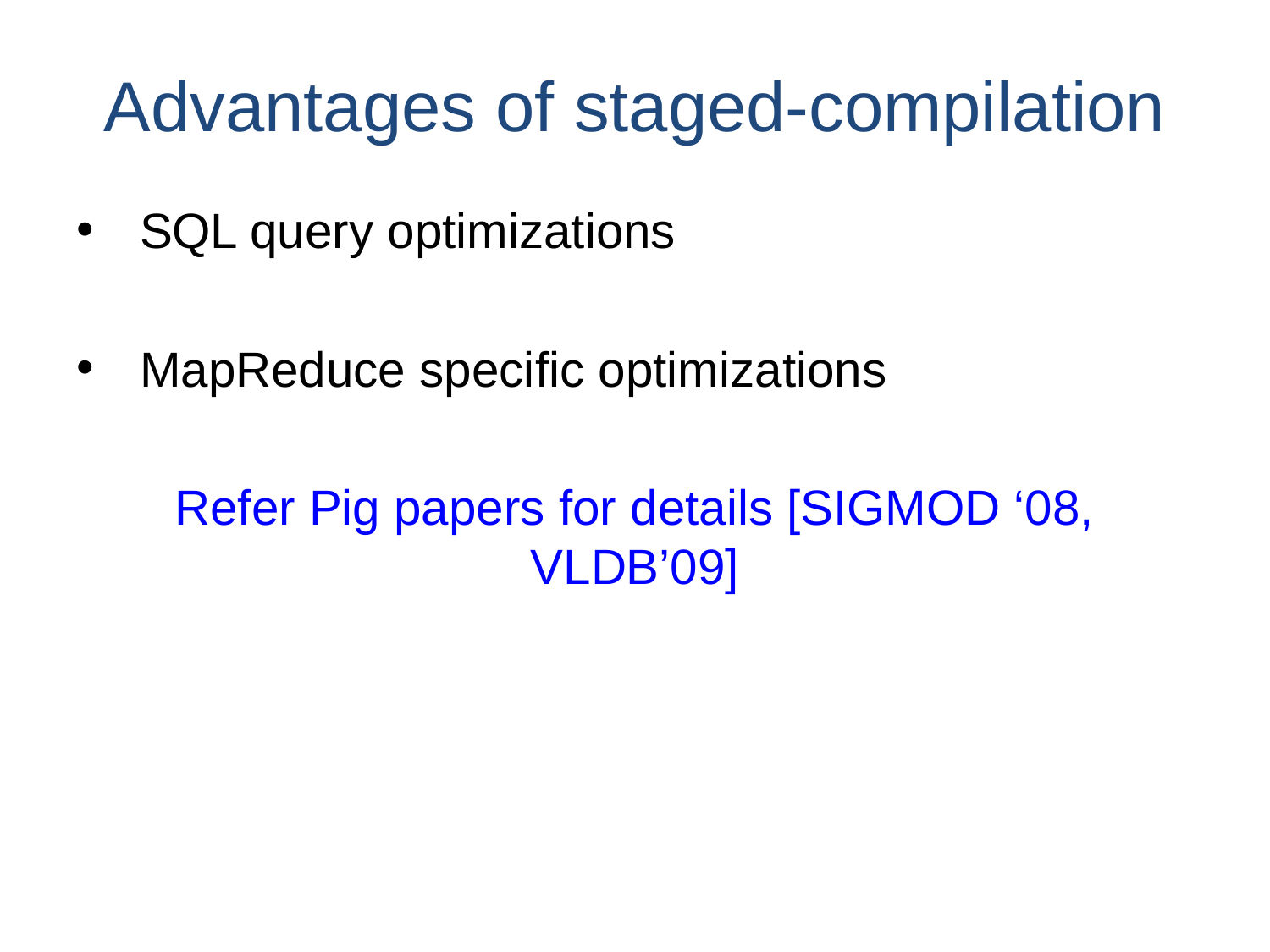

# Advantages of staged-compilation
SQL query optimizations

MapReduce specific optimizations

Refer Pig papers for details [SIGMOD ‘08, VLDB’09]